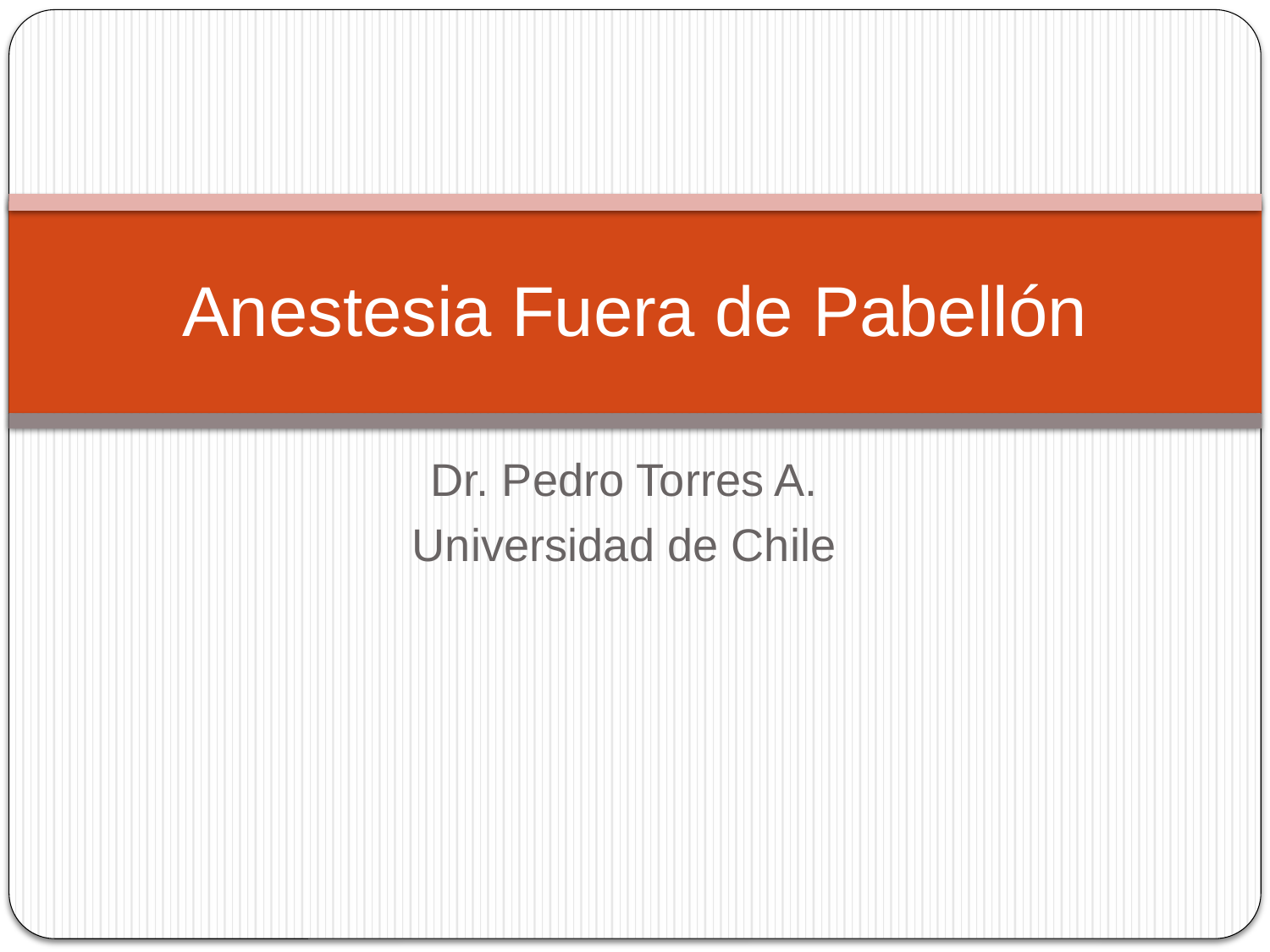

# Anestesia Fuera de Pabellón
Dr. Pedro Torres A.
Universidad de Chile